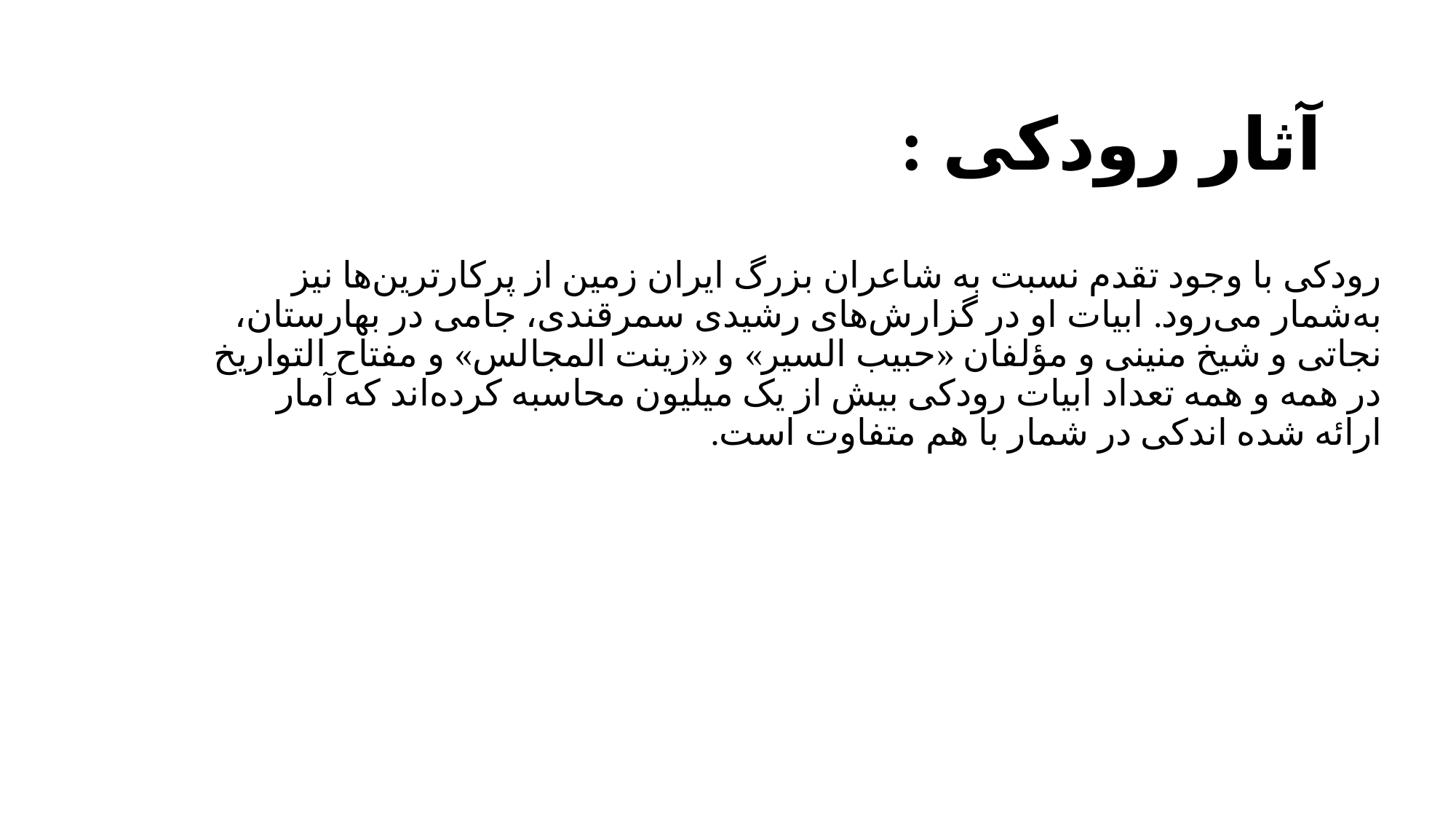

# آثار رودکی :
رودکی با وجود تقدم نسبت به شاعران بزرگ ایران زمین از پرکارترین‌ها نیز به‌شمار می‌رود. ابیات او در گزارش‌های رشیدی سمرقندی، جامی در بهارستان، نجاتی و شیخ منینی و مؤلفان «حبیب السیر» و «زینت المجالس» و مفتاح التواریخ در همه و همه تعداد ابیات رودکی بیش از یک میلیون محاسبه کرده‌اند که آمار ارائه شده اندکی در شمار با هم متفاوت است.